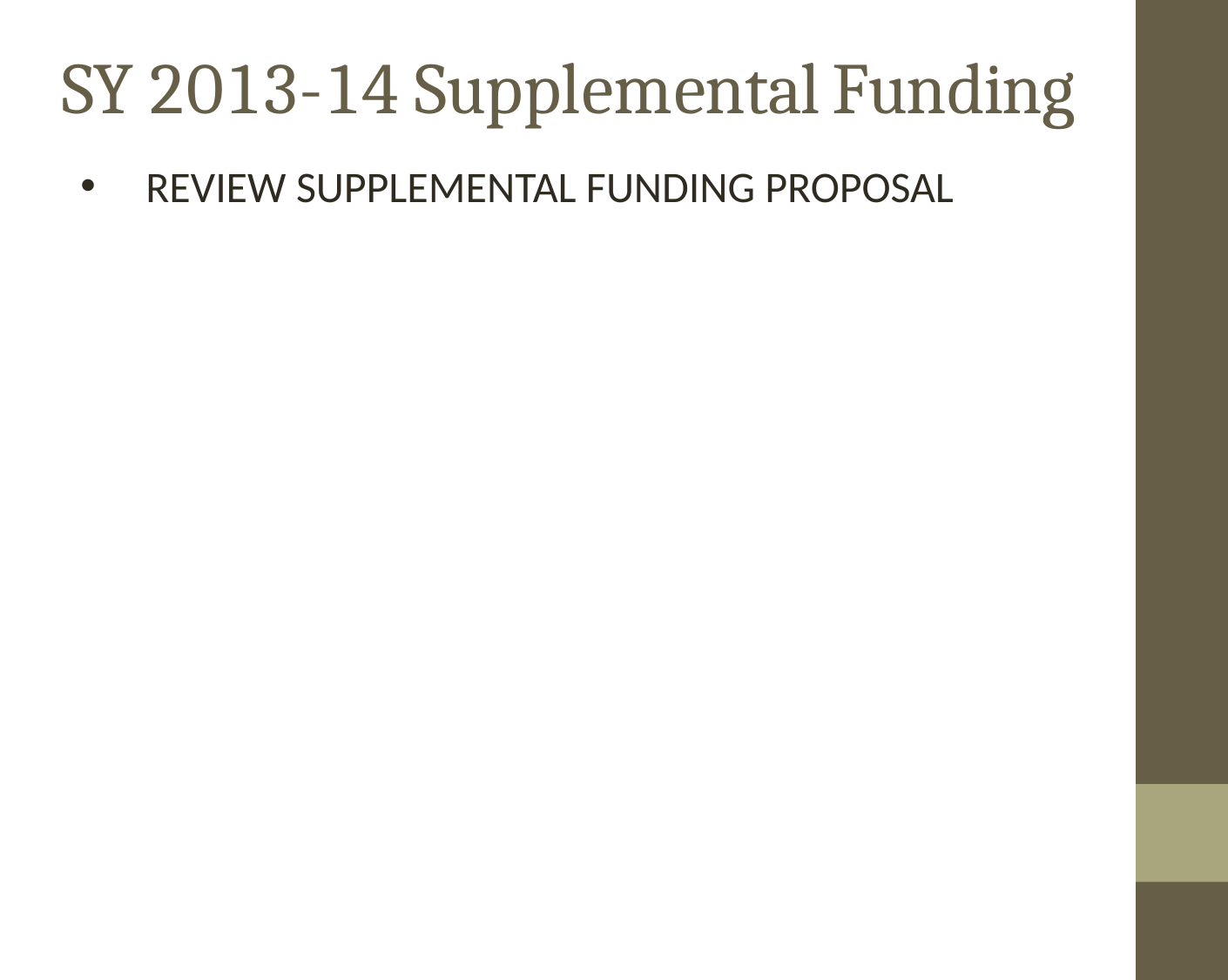

# SY 2013-14 Supplemental Funding
REVIEW SUPPLEMENTAL FUNDING PROPOSAL